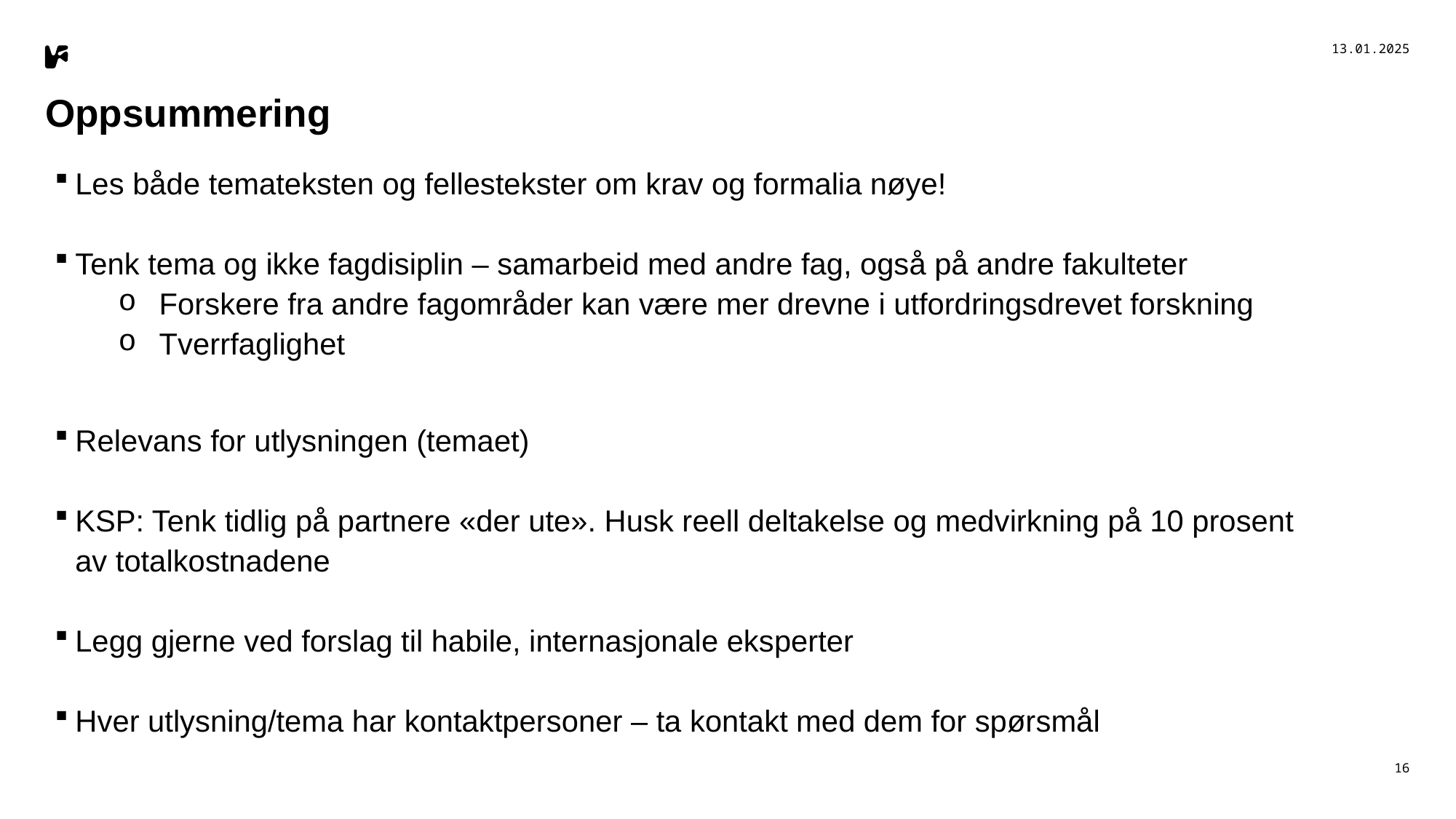

13.01.2025
# Oppsummering
Les både temateksten og fellestekster om krav og formalia nøye!

Tenk tema og ikke fagdisiplin – samarbeid med andre fag, også på andre fakulteter
Forskere fra andre fagområder kan være mer drevne i utfordringsdrevet forskning
Tverrfaglighet

Relevans for utlysningen (temaet)

KSP: Tenk tidlig på partnere «der ute». Husk reell deltakelse og medvirkning på 10 prosent av totalkostnadene

Legg gjerne ved forslag til habile, internasjonale eksperter

Hver utlysning/tema har kontaktpersoner – ta kontakt med dem for spørsmål

16